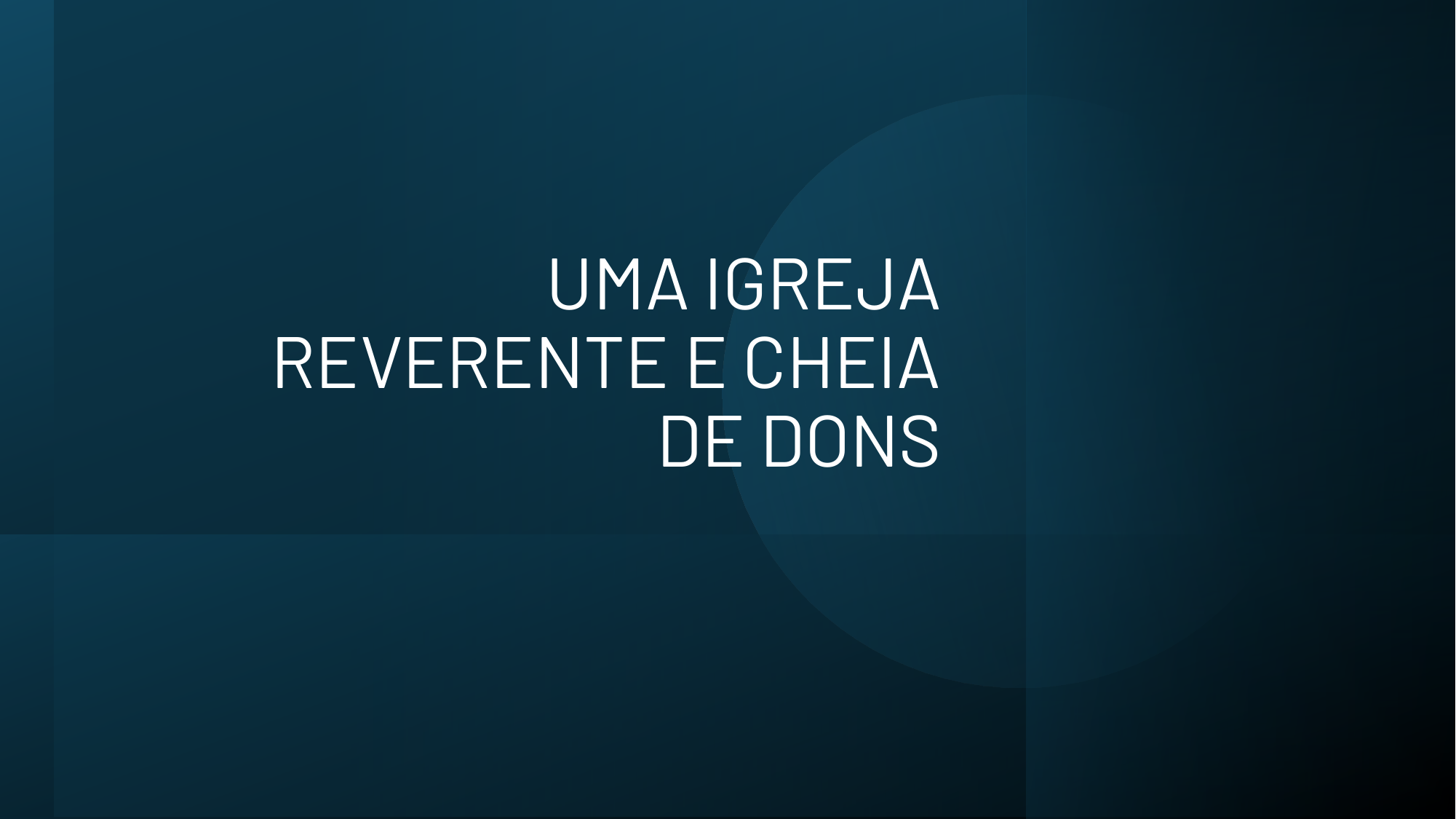

# UMA IGREJA REVERENTE E CHEIA DE DONS